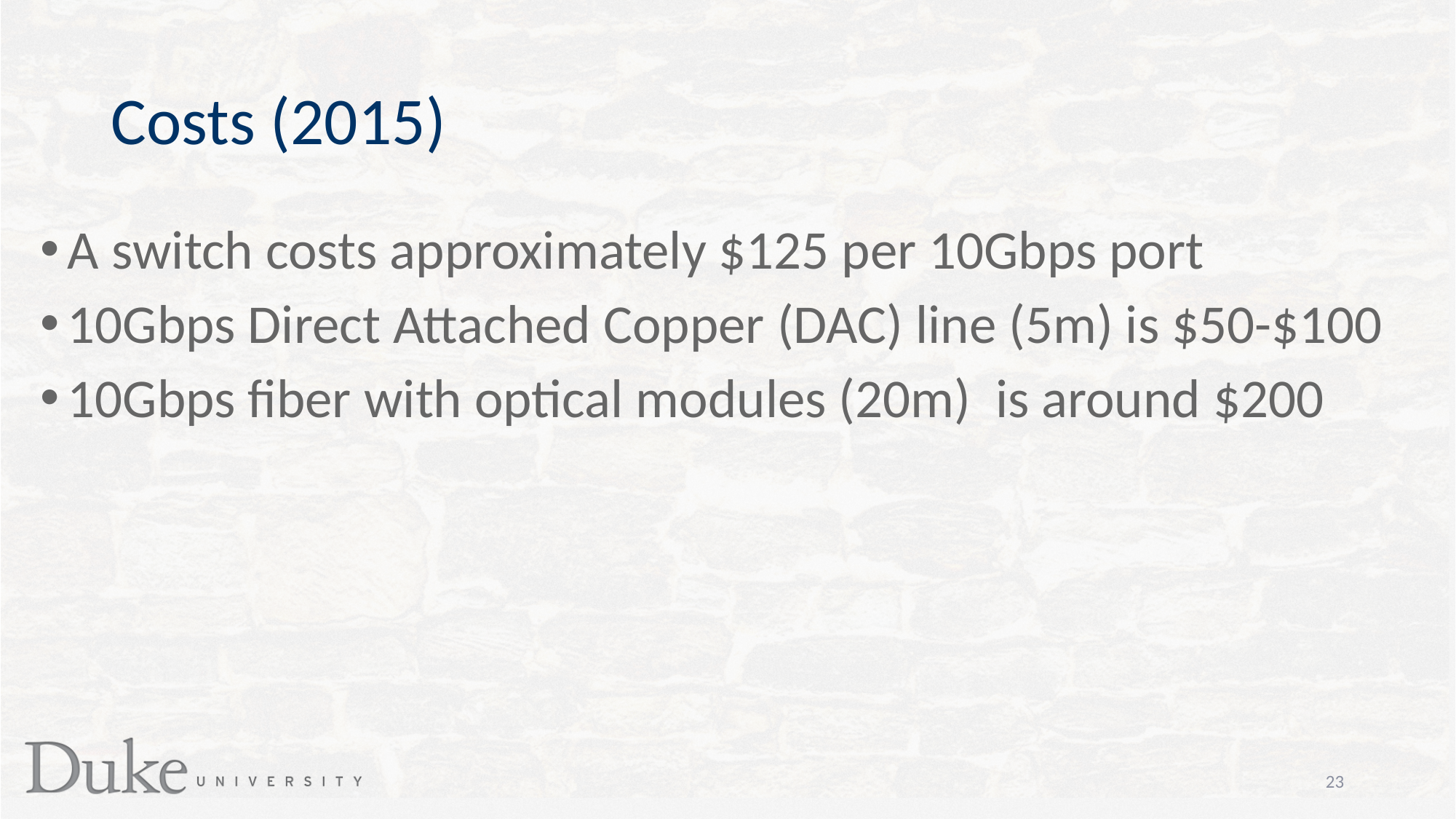

# Costs (2015)
A switch costs approximately $125 per 10Gbps port
10Gbps Direct Attached Copper (DAC) line (5m) is $50-$100
10Gbps fiber with optical modules (20m)  is around $200
23